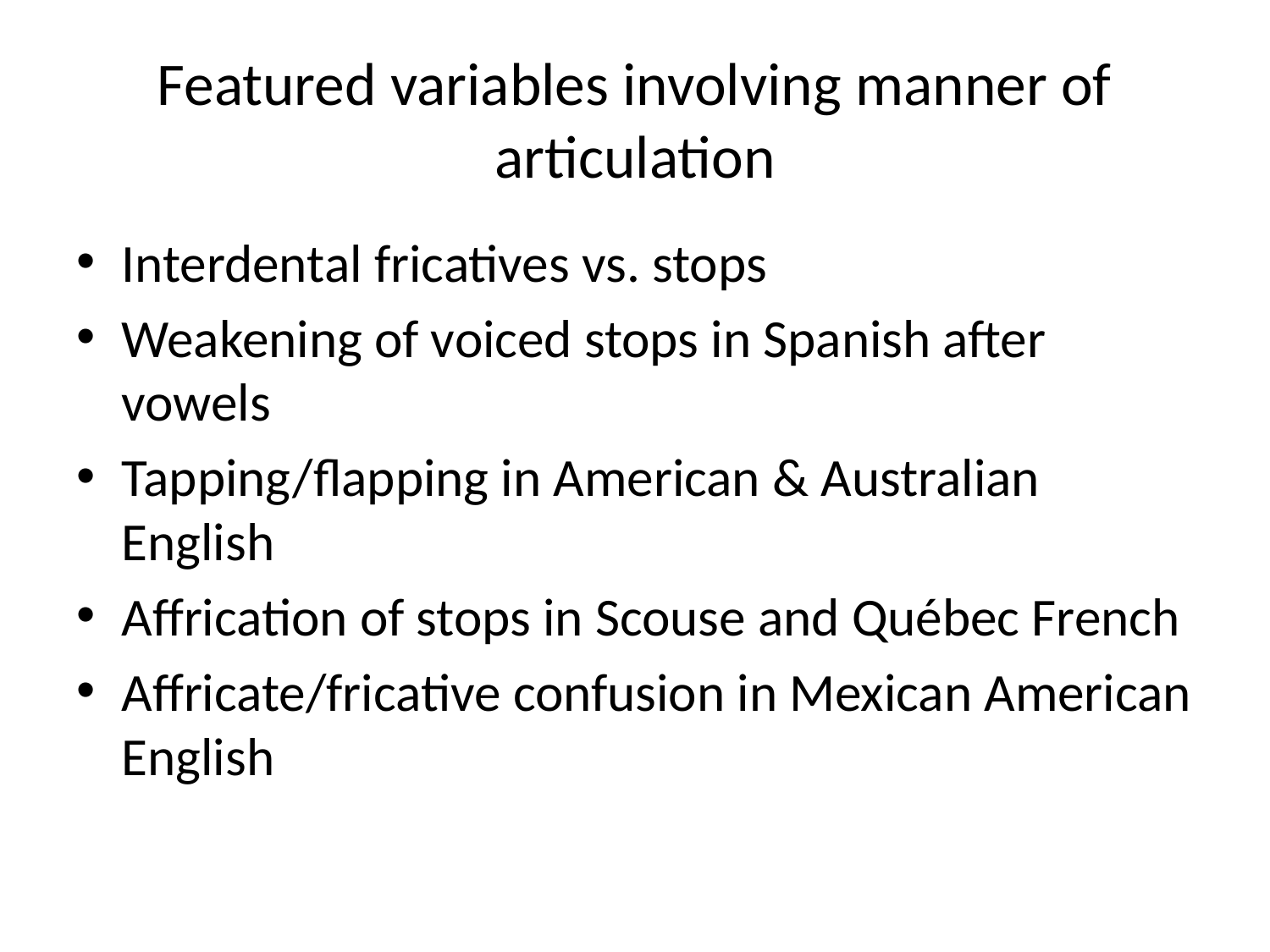

# Featured variables involving manner of articulation
Interdental fricatives vs. stops
Weakening of voiced stops in Spanish after vowels
Tapping/flapping in American & Australian English
Affrication of stops in Scouse and Québec French
Affricate/fricative confusion in Mexican American English